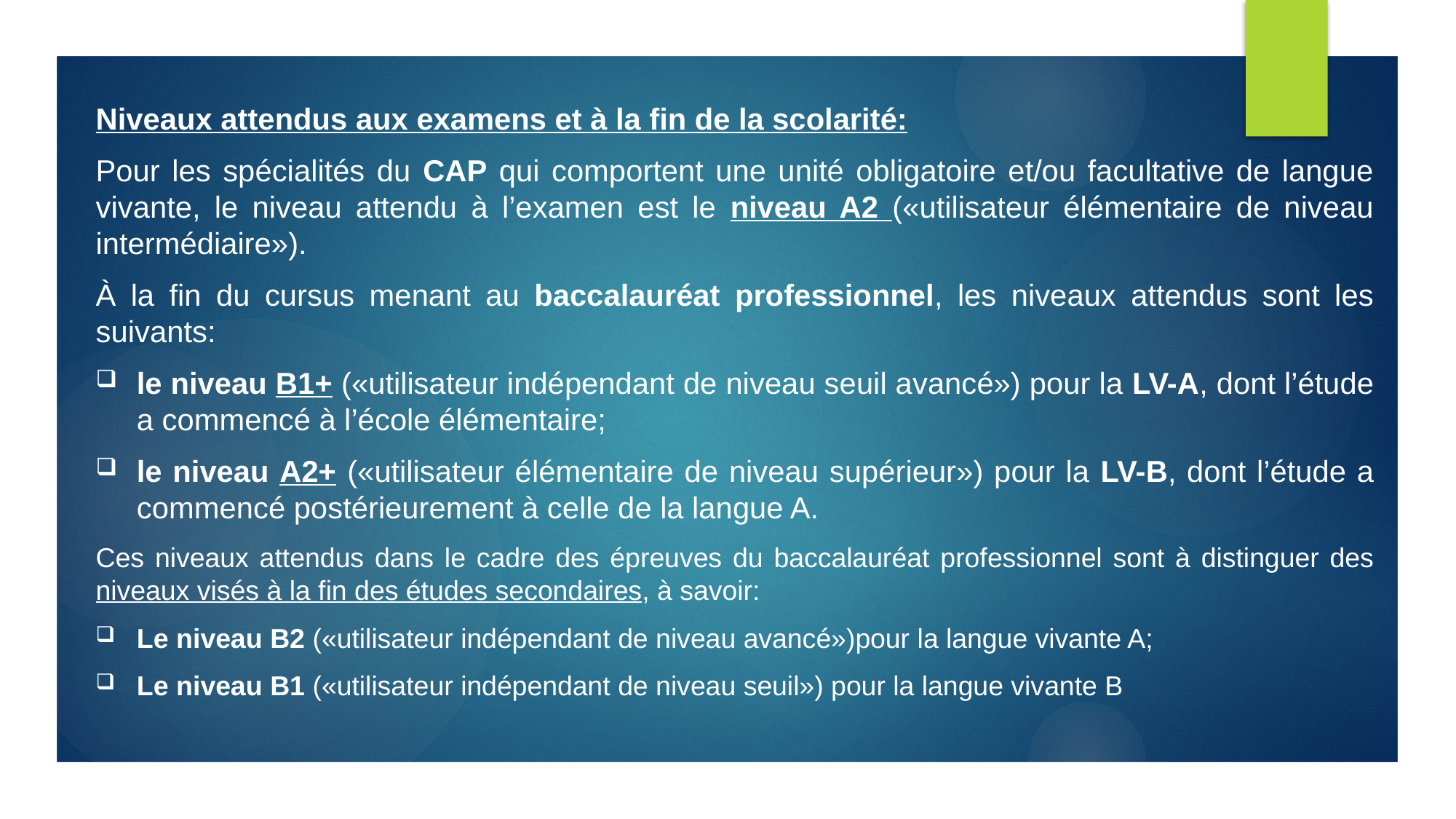

Niveaux attendus aux examens et à la fin de la scolarité:
Pour les spécialités du CAP qui comportent une unité obligatoire et/ou facultative de langue vivante, le niveau attendu à l’examen est le niveau A2 («utilisateur élémentaire de niveau intermédiaire»).
À la fin du cursus menant au baccalauréat professionnel, les niveaux attendus sont les suivants:
le niveau B1+ («utilisateur indépendant de niveau seuil avancé») pour la LV-A, dont l’étude a commencé à l’école élémentaire;
le niveau A2+ («utilisateur élémentaire de niveau supérieur») pour la LV-B, dont l’étude a commencé postérieurement à celle de la langue A.
Ces niveaux attendus dans le cadre des épreuves du baccalauréat professionnel sont à distinguer des niveaux visés à la fin des études secondaires, à savoir:
Le niveau B2 («utilisateur indépendant de niveau avancé»)pour la langue vivante A;
Le niveau B1 («utilisateur indépendant de niveau seuil») pour la langue vivante B
#